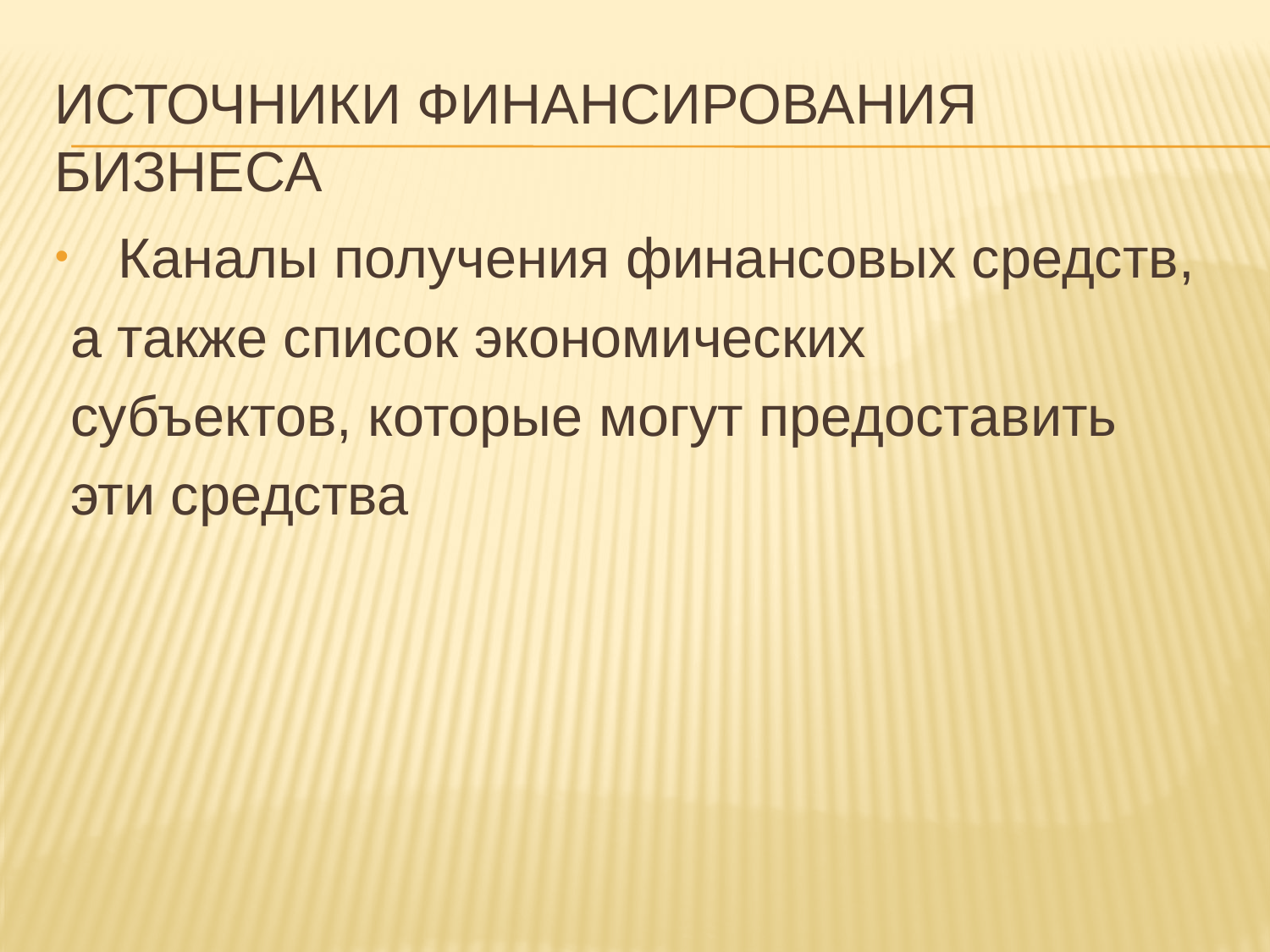

# Источники финансирования бизнеса
 Каналы получения финансовых средств,
 а также список экономических
 субъектов, которые могут предоставить
 эти средства